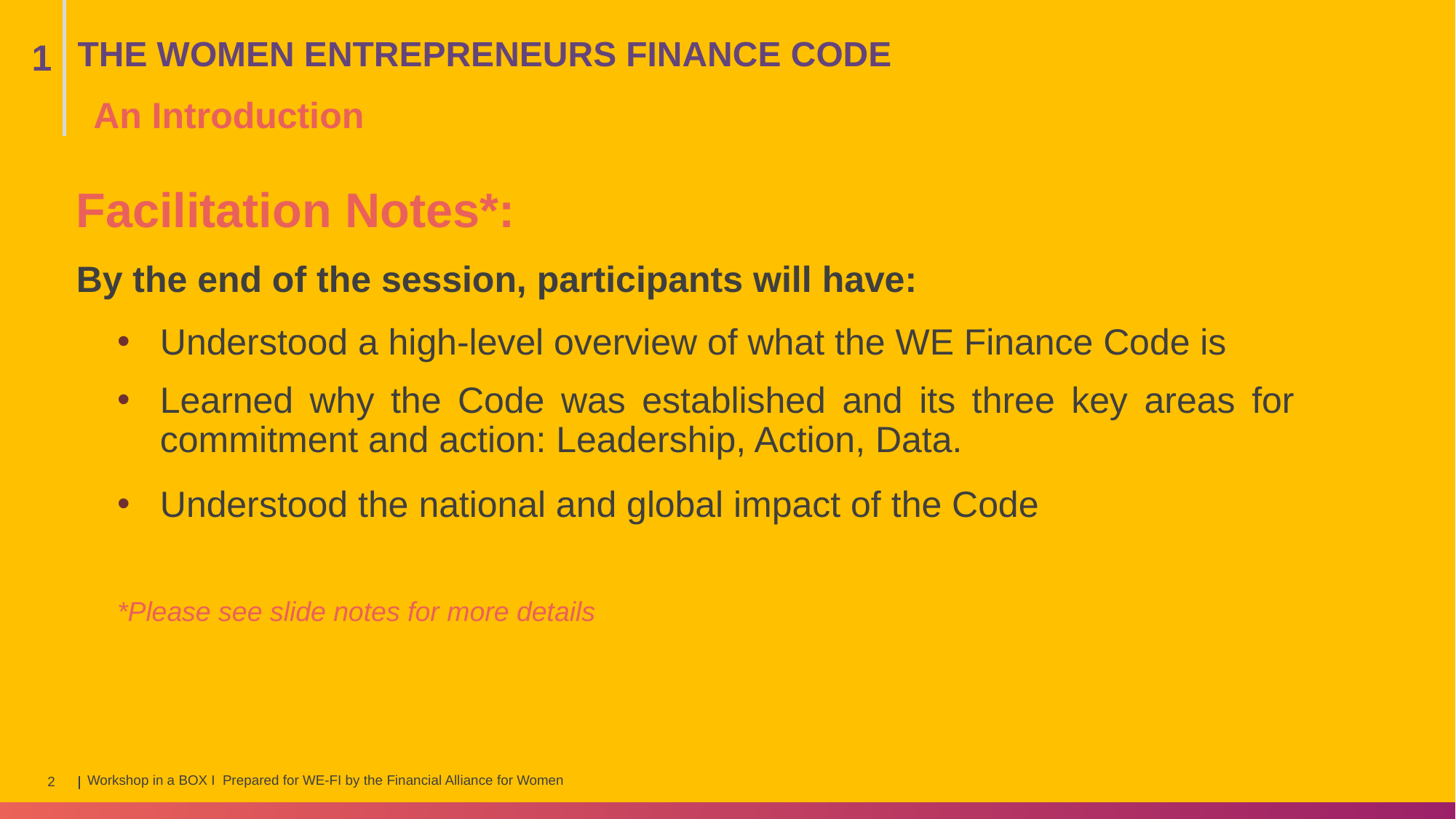

THE WOMEN ENTREPRENEURS FINANCE CODE
1
An Introduction
Facilitation Notes*:
By the end of the session, participants will have:
Understood a high-level overview of what the WE Finance Code is
Learned why the Code was established and its three key areas for commitment and action: Leadership, Action, Data.
Understood the national and global impact of the Code

*Please see slide notes for more details
Workshop in a BOX I  Prepared for WE-FI by the Financial Alliance for Women
2